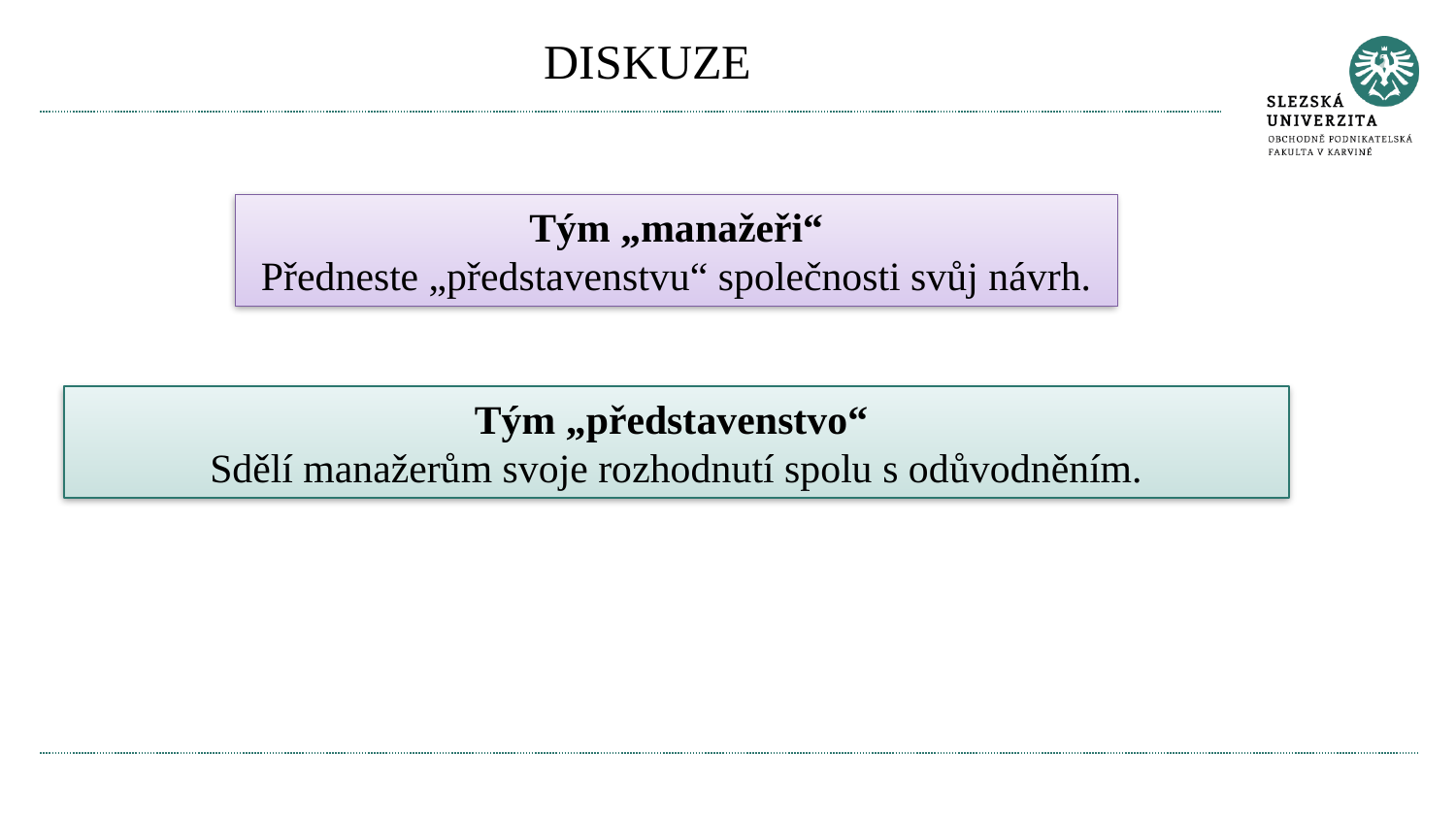

# DISKUZE
Tým „manažeři“
Předneste „představenstvu“ společnosti svůj návrh.
Tým „představenstvo“
Sdělí manažerům svoje rozhodnutí spolu s odůvodněním.